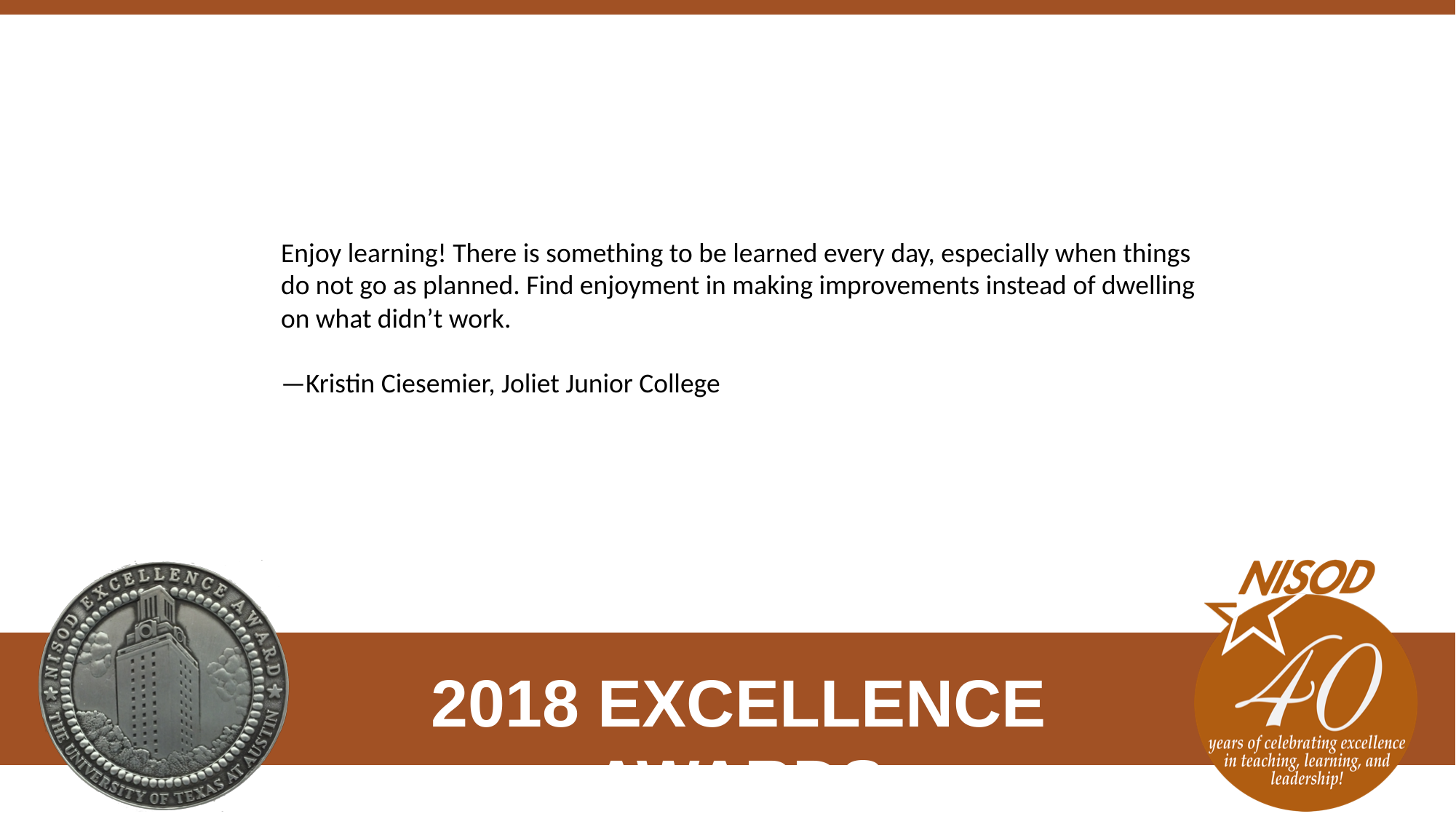

Enjoy learning! There is something to be learned every day, especially when things do not go as planned. Find enjoyment in making improvements instead of dwelling on what didn’t work.

—Kristin Ciesemier, Joliet Junior College